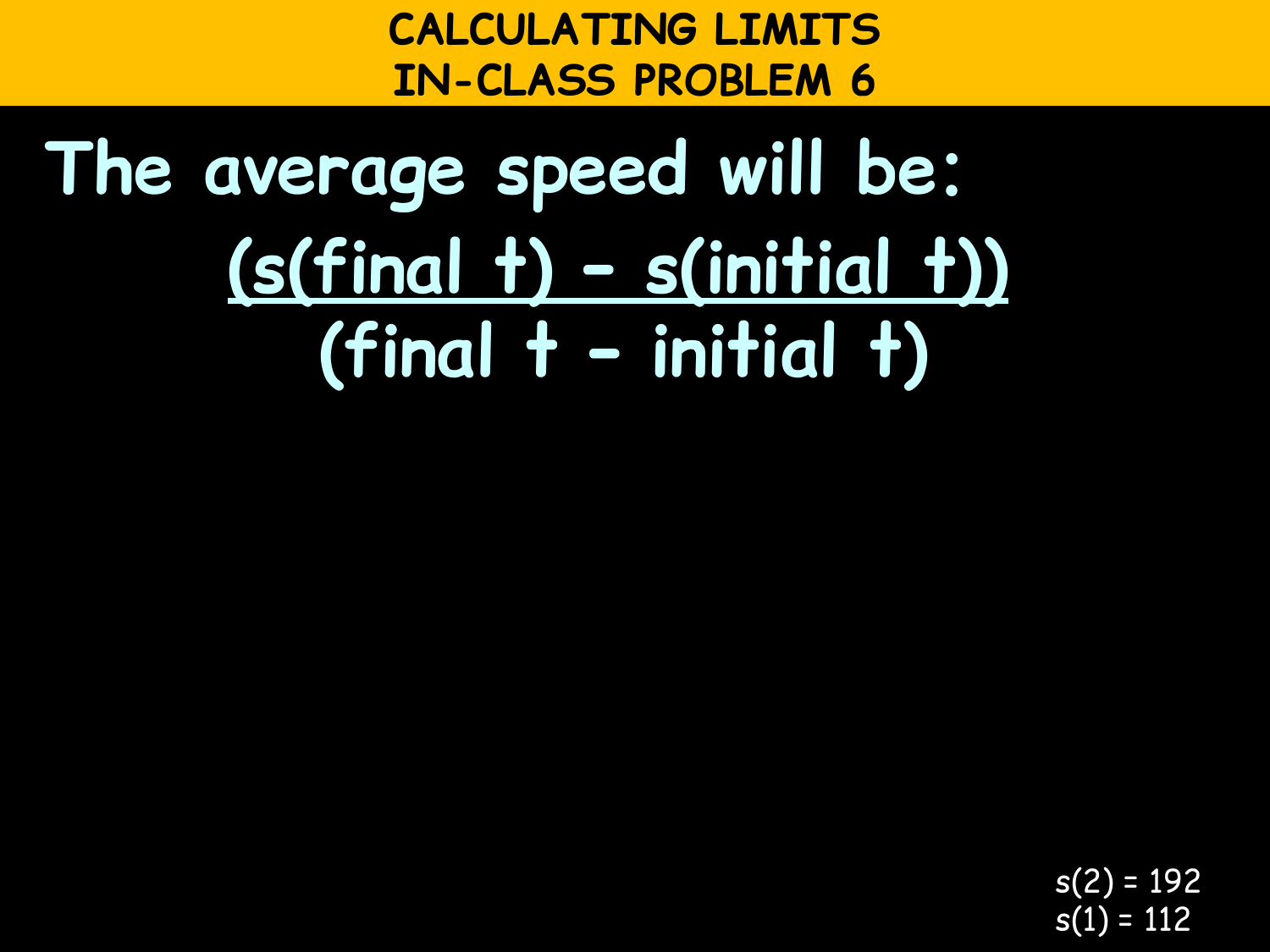

CALCULATING LIMITS
IN-CLASS PROBLEM 6
The average speed will be:
      (s(final t) – s(initial t))
         (final t – initial t)

s(2) = 192
s(1) = 112